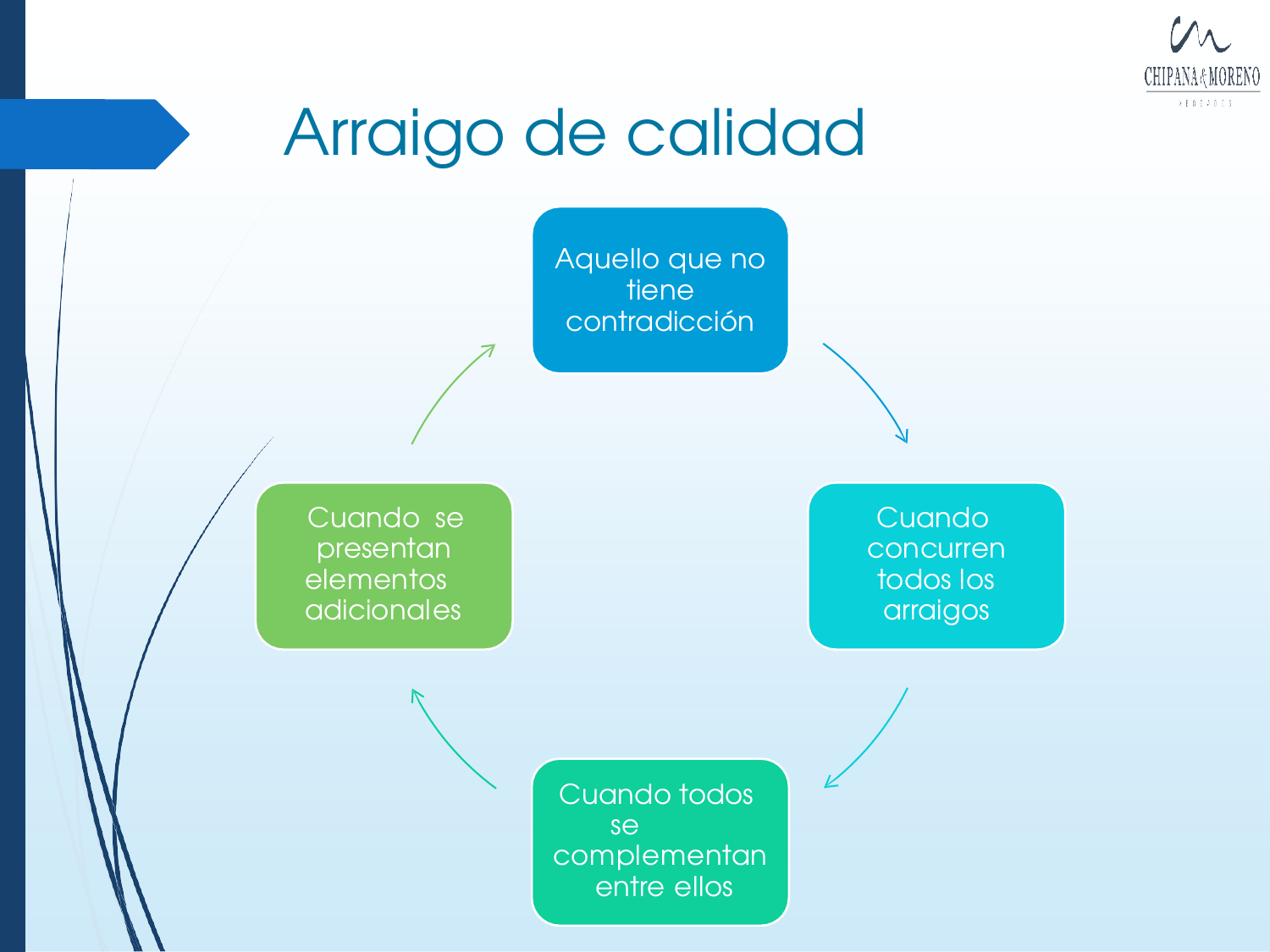

# Arraigo de calidad

Aquello que no  tiene  contradicción

Cuando se  presentan  elementos  adicionales
Cuando  concurren  todos los  arraigos

Cuando todos  se          complementan  entre ellos